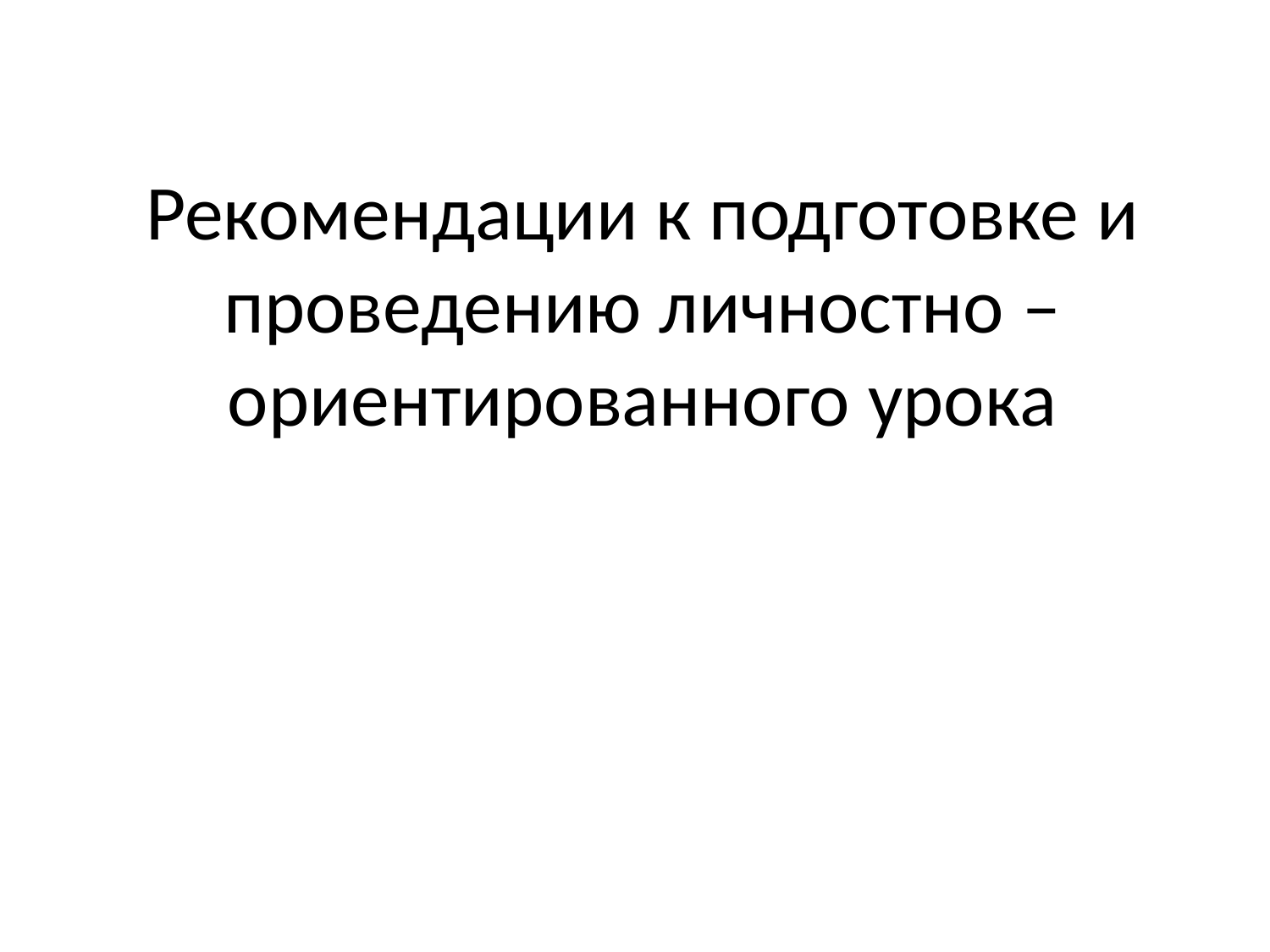

# Рекомендации к подготовке и проведению личностно – ориентированного урока